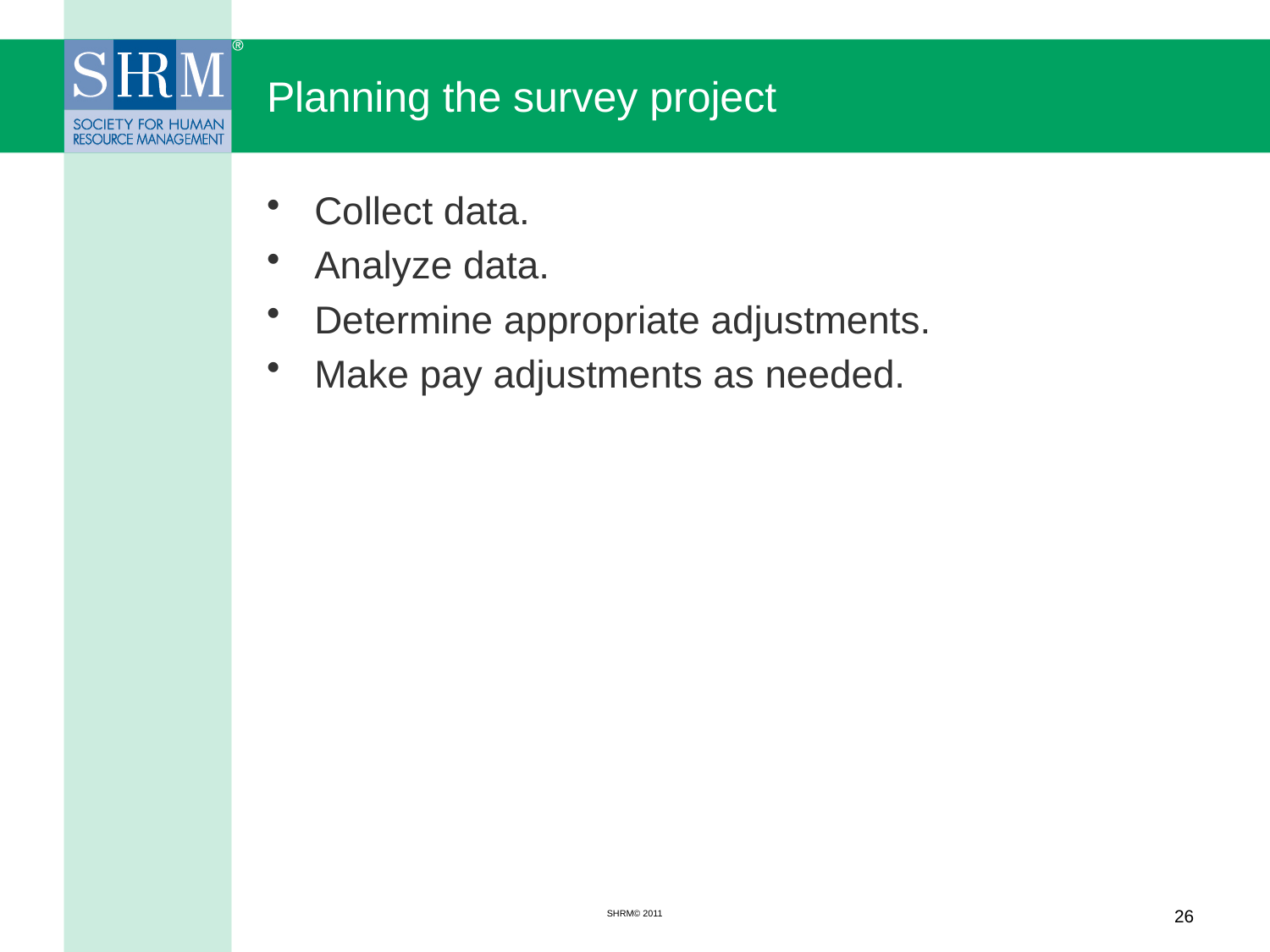

# Planning the survey project
Collect data.
Analyze data.
Determine appropriate adjustments.
Make pay adjustments as needed.

SHRM© 2011
26